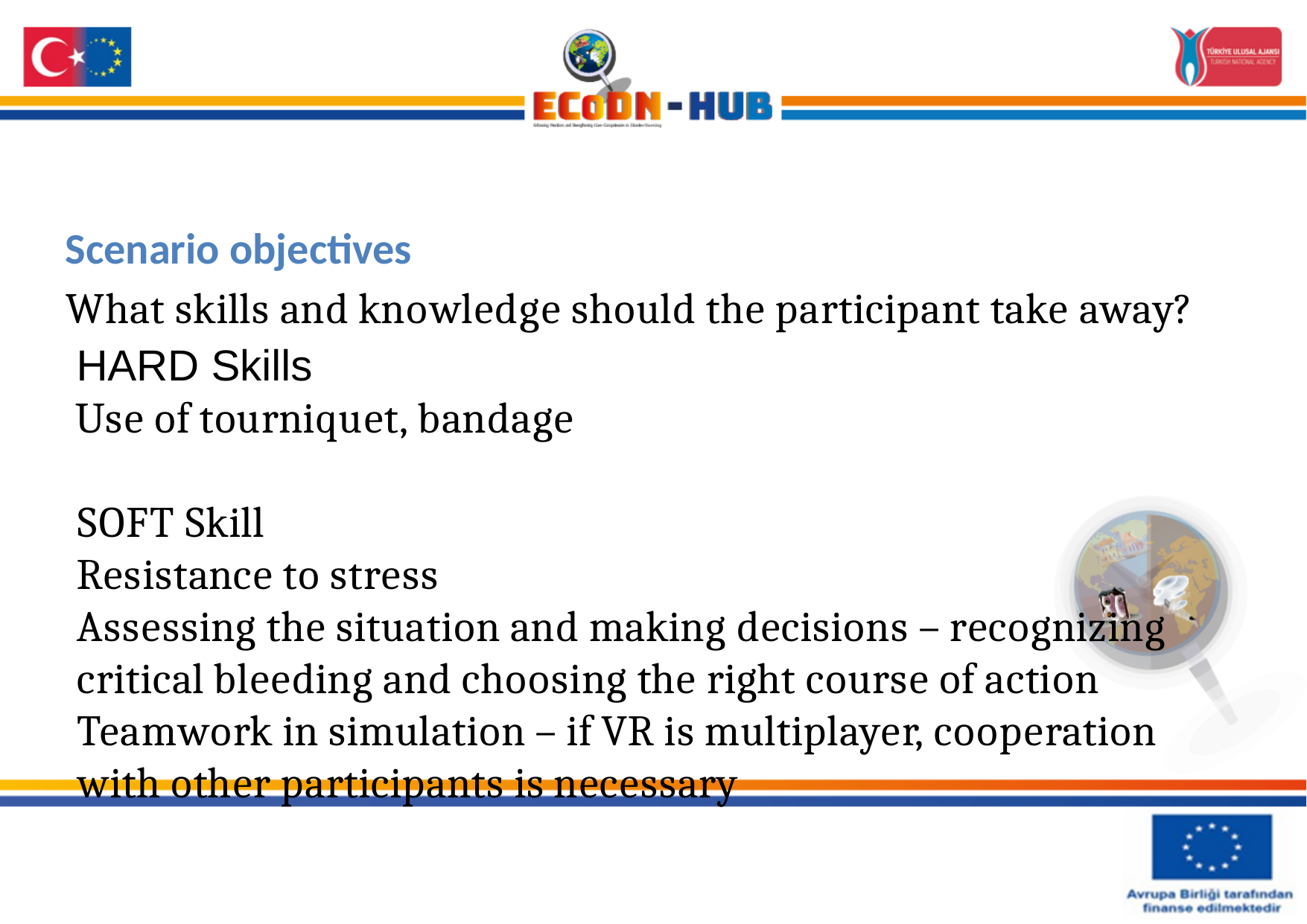

#
Scenario objectives
What skills and knowledge should the participant take away?

HARD Skills
Use of tourniquet, bandage

SOFT Skill
Resistance to stress
Assessing the situation and making decisions – recognizing critical bleeding and choosing the right course of action
Teamwork in simulation – if VR is multiplayer, cooperation with other participants is necessary